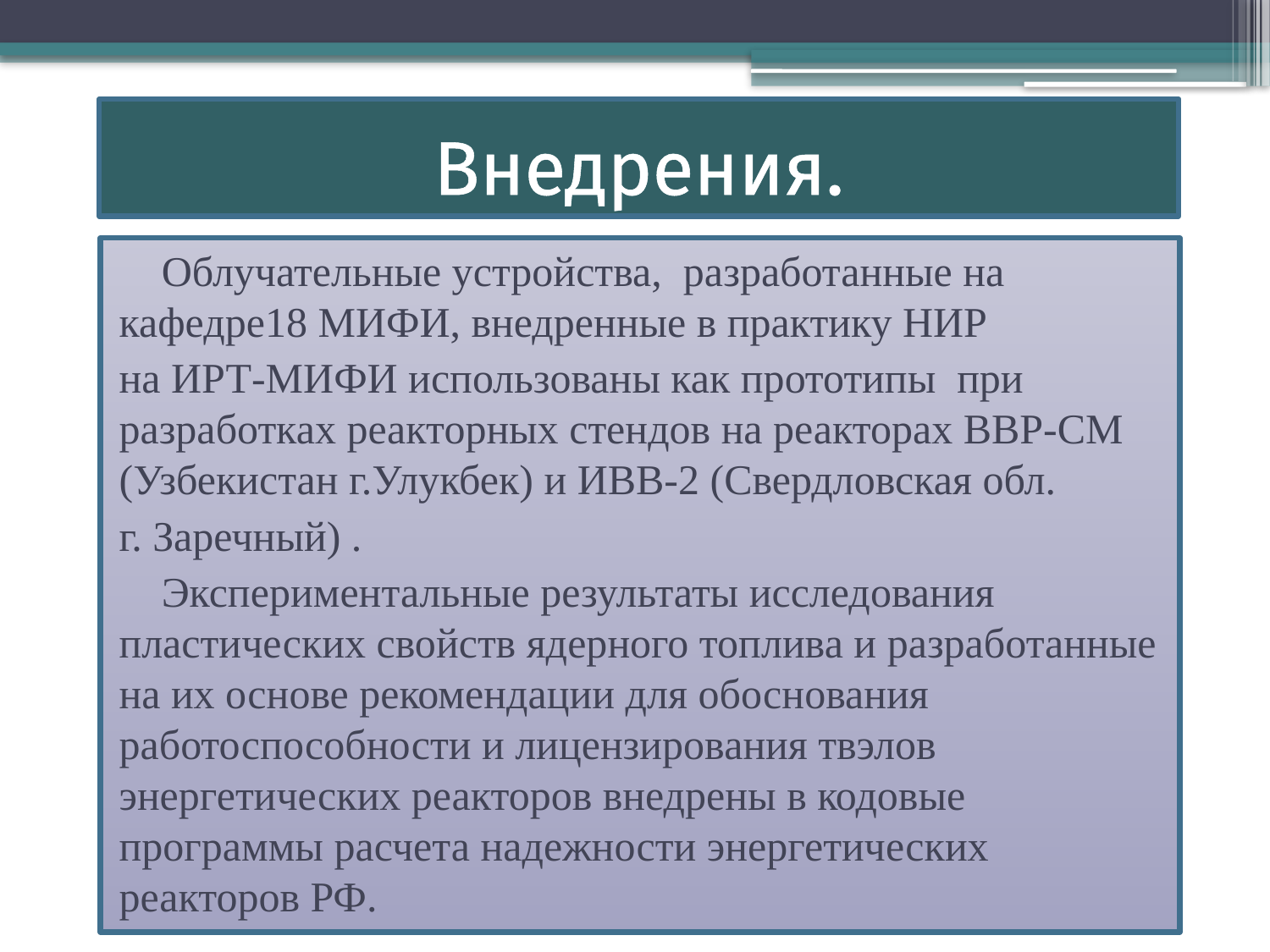

# Внедрения.
    Облучательные устройства,  разработанные на кафедре18 МИФИ, внедренные в практику НИР
на ИРТ-МИФИ использованы как прототипы  при разработках реакторных стендов на реакторах ВВР-СМ (Узбекистан г.Улукбек) и ИВВ-2 (Свердловская обл.
г. Заречный) .
    Экспериментальные результаты исследования пластических свойств ядерного топлива и разработанные на их основе рекомендации для обоснования работоспособности и лицензирования твэлов энергетических реакторов внедрены в кодовые программы расчета надежности энергетических реакторов РФ.